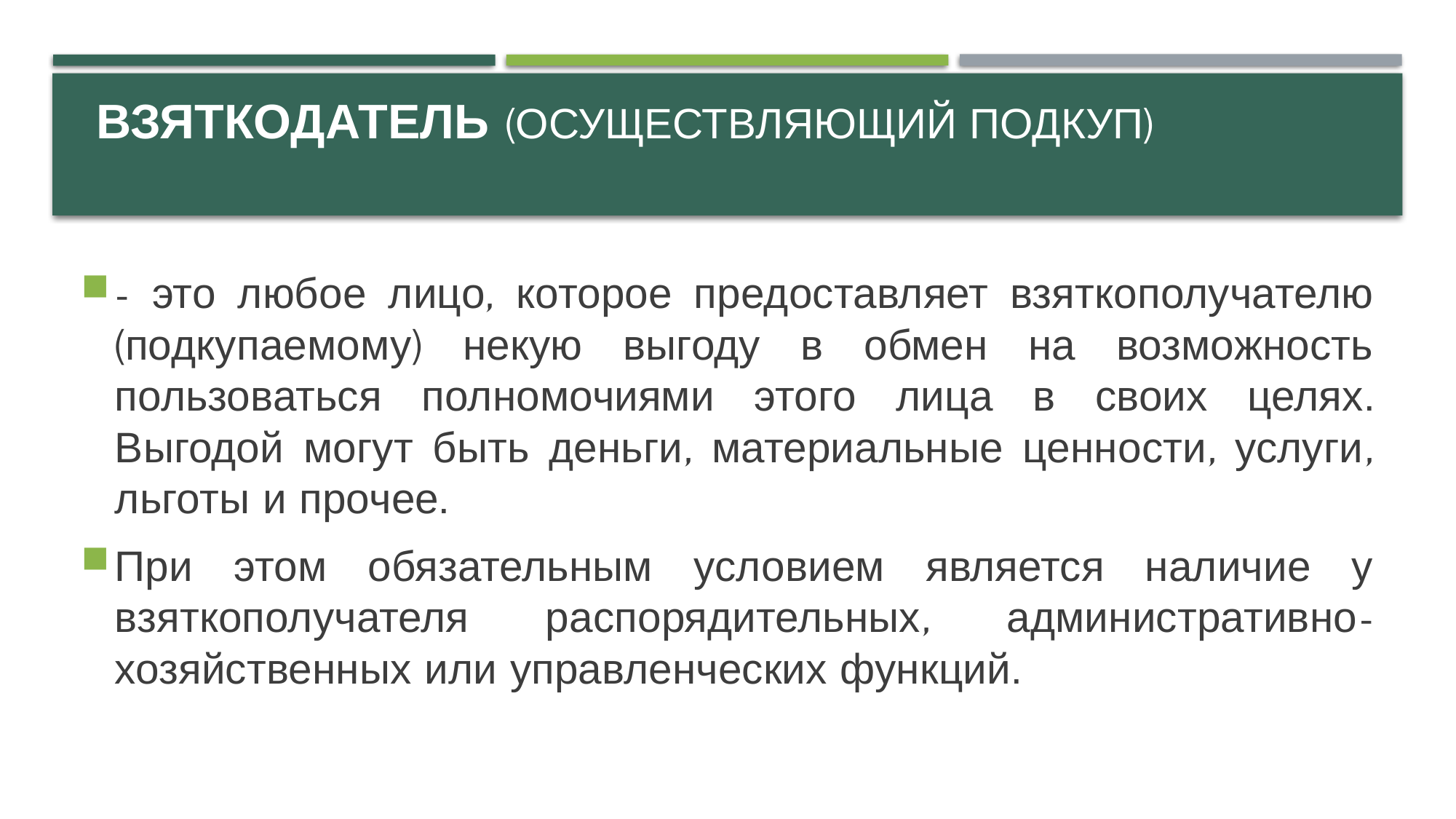

# ВЗЯТКОДАТЕЛЬ (осуществляющий подкуп)
- это любое лицо, которое предоставляет взяткополучателю (подкупаемому) некую выгоду в обмен на возможность пользоваться полномочиями этого лица в своих целях. Выгодой могут быть деньги, материальные ценности, услуги, льготы и прочее.
При этом обязательным условием является наличие у взяткополучателя распорядительных, административно-хозяйственных или управленческих функций.